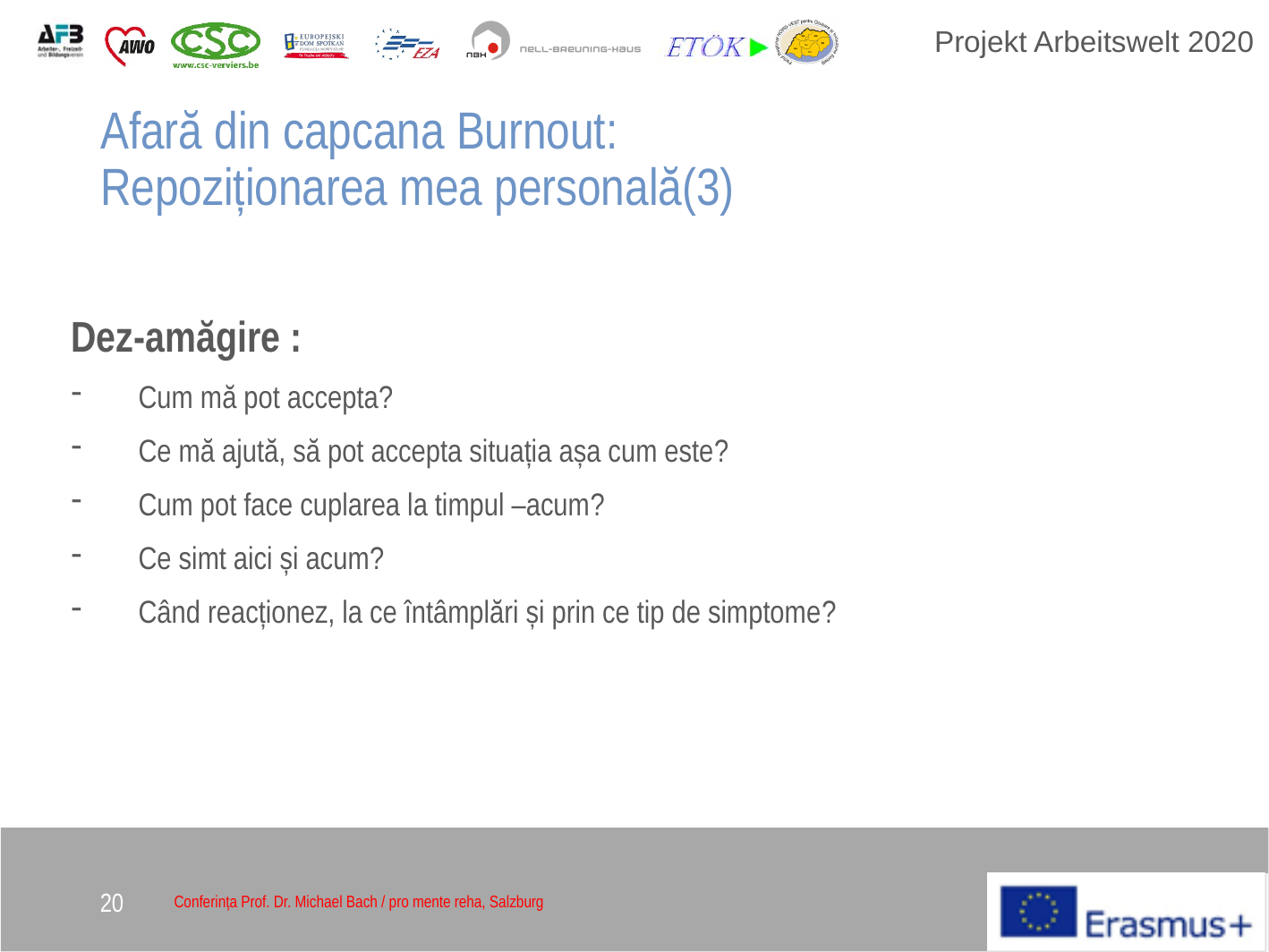

Afară din capcana Burnout:
Repoziționarea mea personală(3)
Dez-amăgire :
Cum mă pot accepta?
Ce mă ajută, să pot accepta situația așa cum este?
Cum pot face cuplarea la timpul –acum?
Ce simt aici și acum?
Când reacționez, la ce întâmplări și prin ce tip de simptome?
20
Conferința Prof. Dr. Michael Bach / pro mente reha, Salzburg